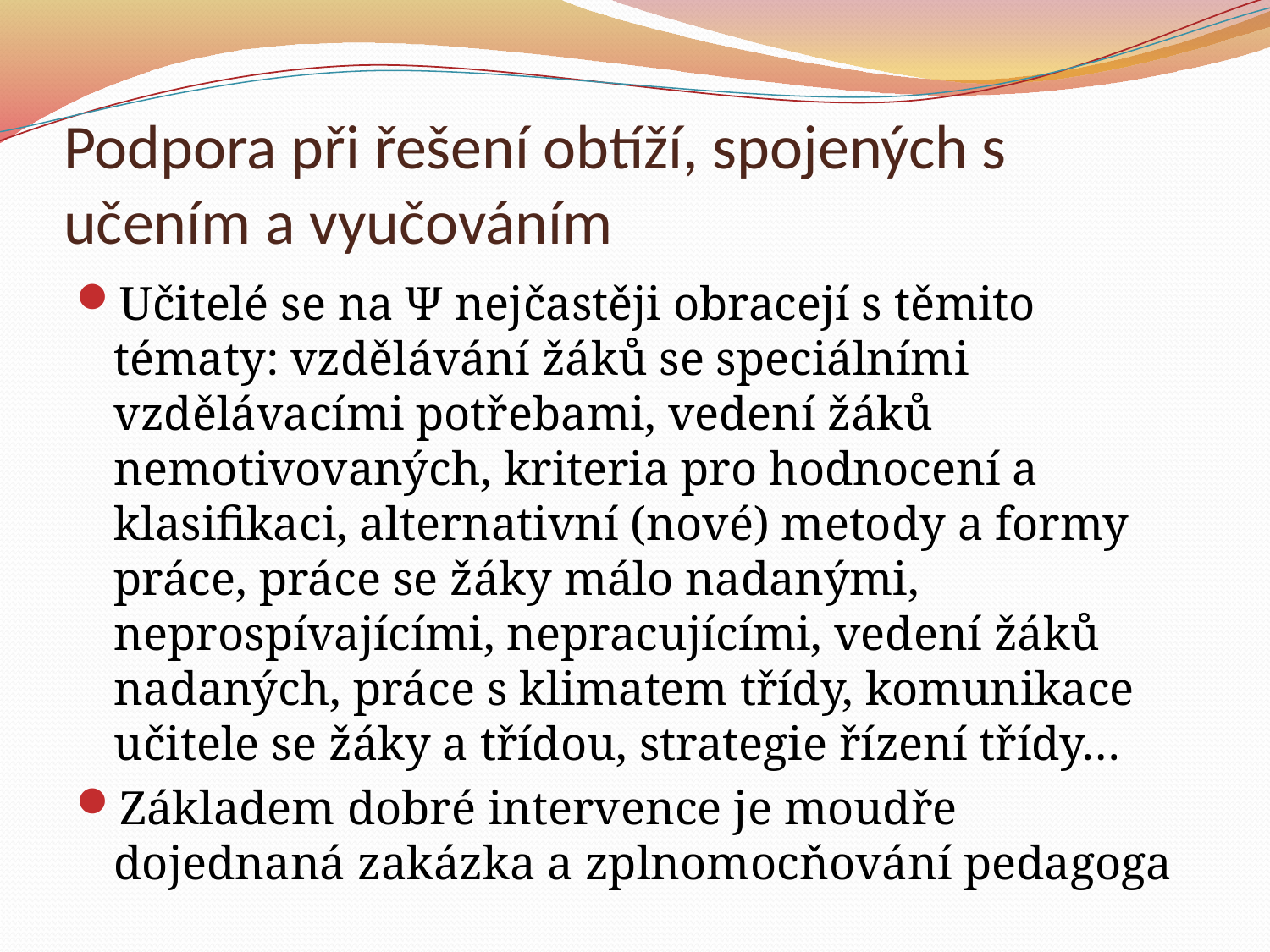

# Podpora při řešení obtíží, spojených s učením a vyučováním
Učitelé se na Ψ nejčastěji obracejí s těmito tématy: vzdělávání žáků se speciálními vzdělávacími potřebami, vedení žáků nemotivovaných, kriteria pro hodnocení a klasifikaci, alternativní (nové) metody a formy práce, práce se žáky málo nadanými, neprospívajícími, nepracujícími, vedení žáků nadaných, práce s klimatem třídy, komunikace učitele se žáky a třídou, strategie řízení třídy…
Základem dobré intervence je moudře dojednaná zakázka a zplnomocňování pedagoga